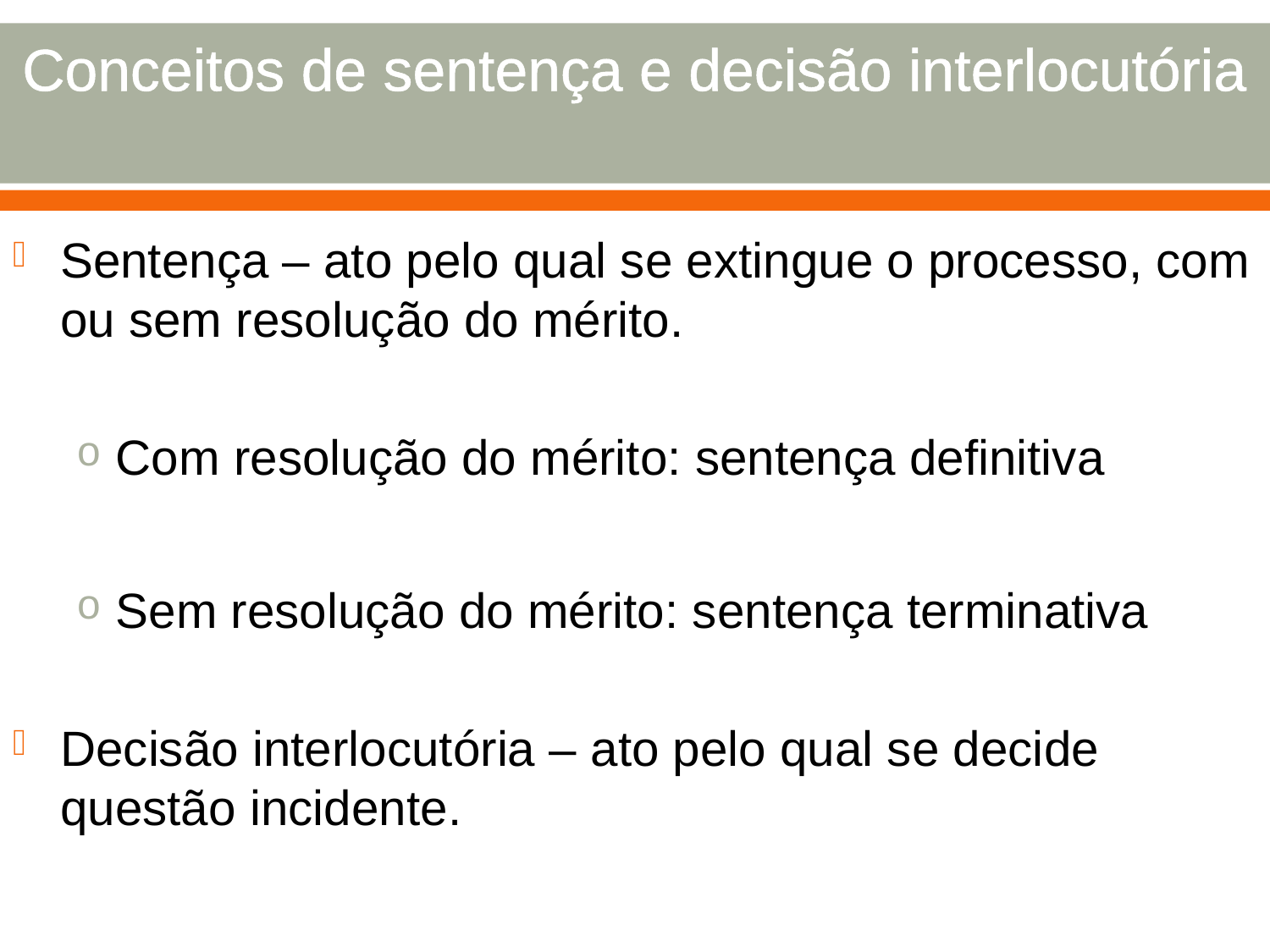

# Conceitos de sentença e decisão interlocutória
Sentença – ato pelo qual se extingue o processo, com ou sem resolução do mérito.

Com resolução do mérito: sentença definitiva

Sem resolução do mérito: sentença terminativa

Decisão interlocutória – ato pelo qual se decide questão incidente.